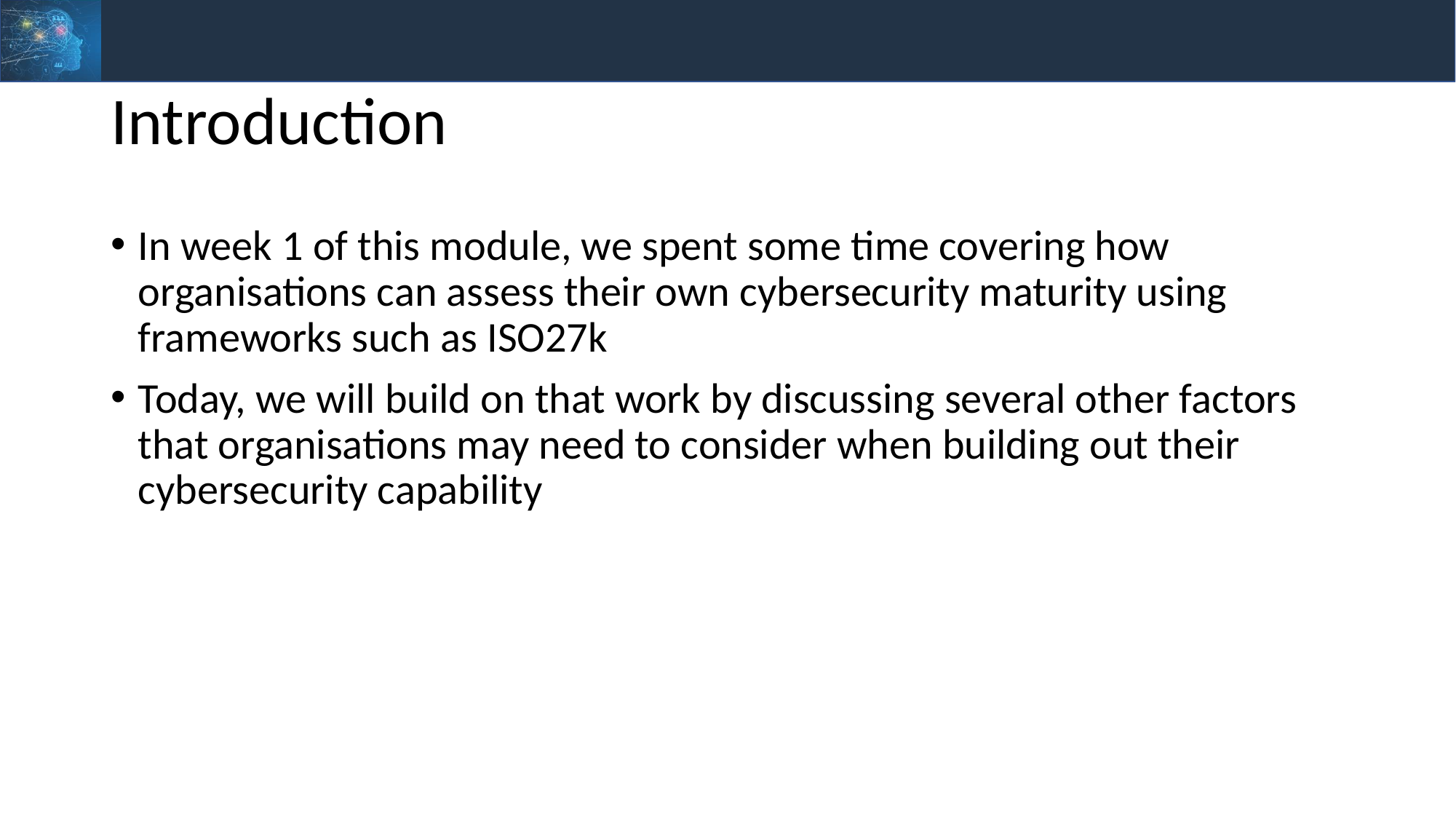

# Introduction
In week 1 of this module, we spent some time covering how organisations can assess their own cybersecurity maturity using frameworks such as ISO27k
Today, we will build on that work by discussing several other factors that organisations may need to consider when building out their cybersecurity capability